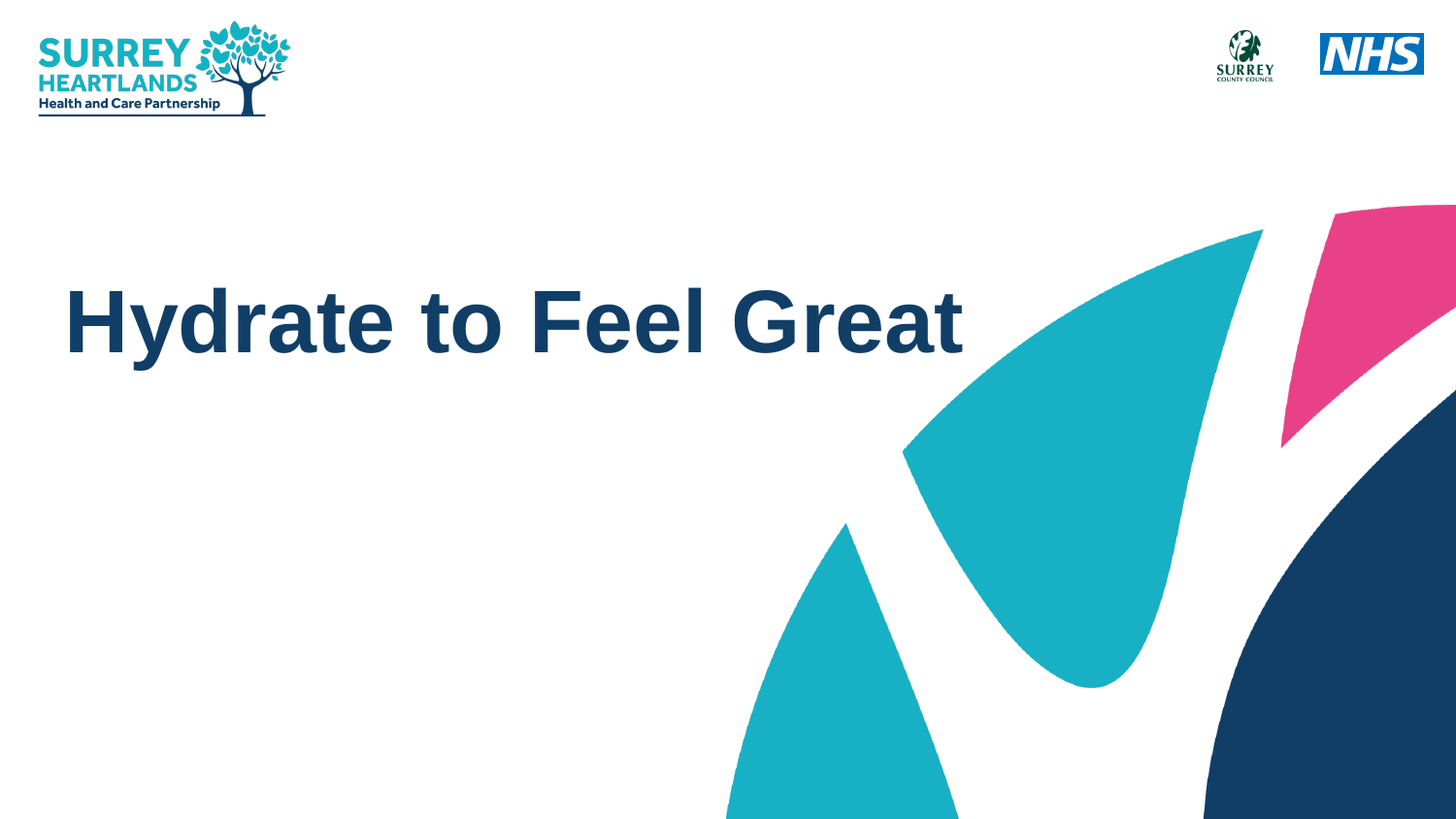

# Hydrate to Feel Great
Empowering people to self-care with person-centredmprovement Lead